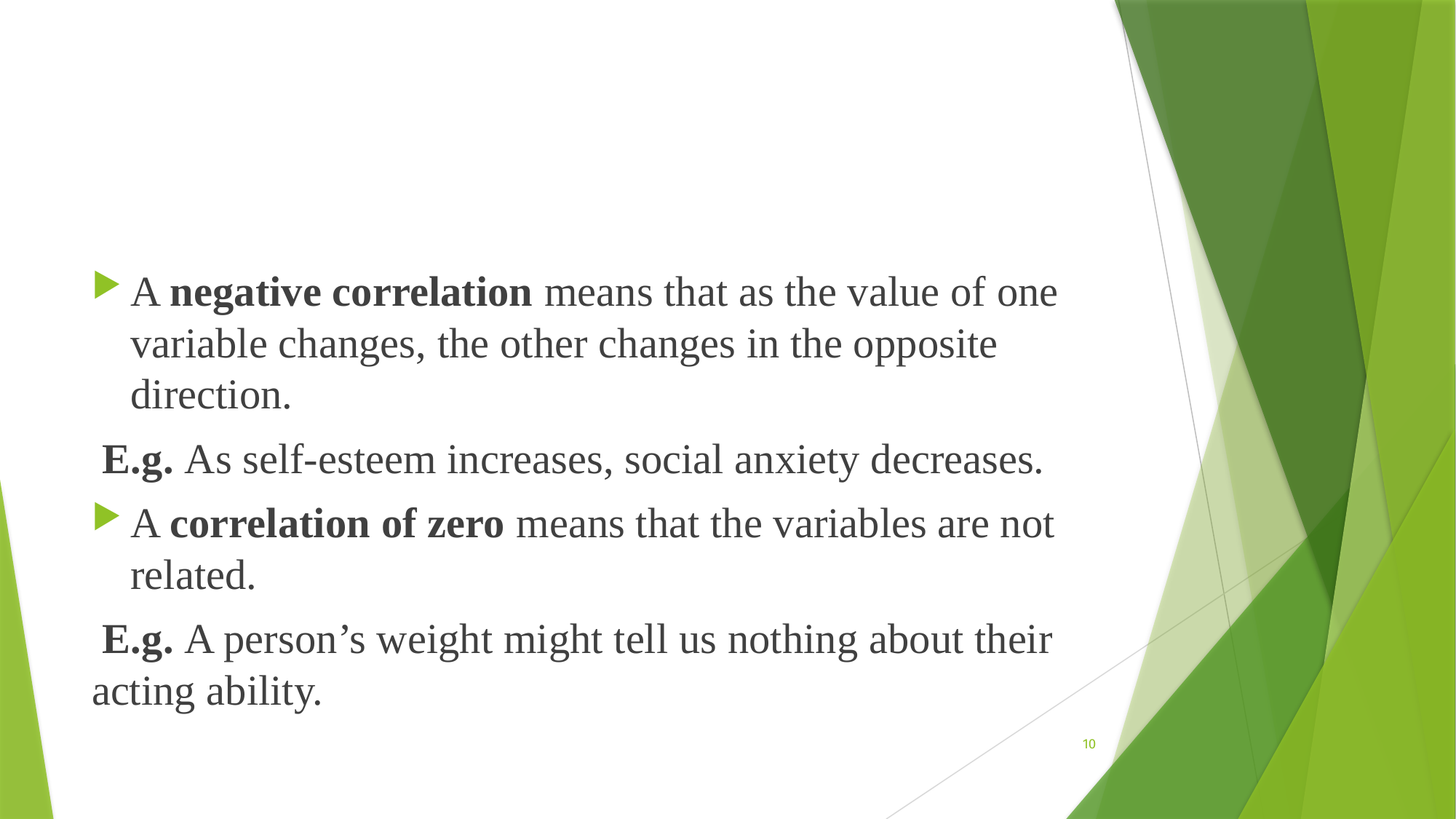

#
A negative correlation means that as the value of one variable changes, the other changes in the opposite direction.
 E.g. As self-esteem increases, social anxiety decreases.
A correlation of zero means that the variables are not related.
 E.g. A person’s weight might tell us nothing about their acting ability.

10